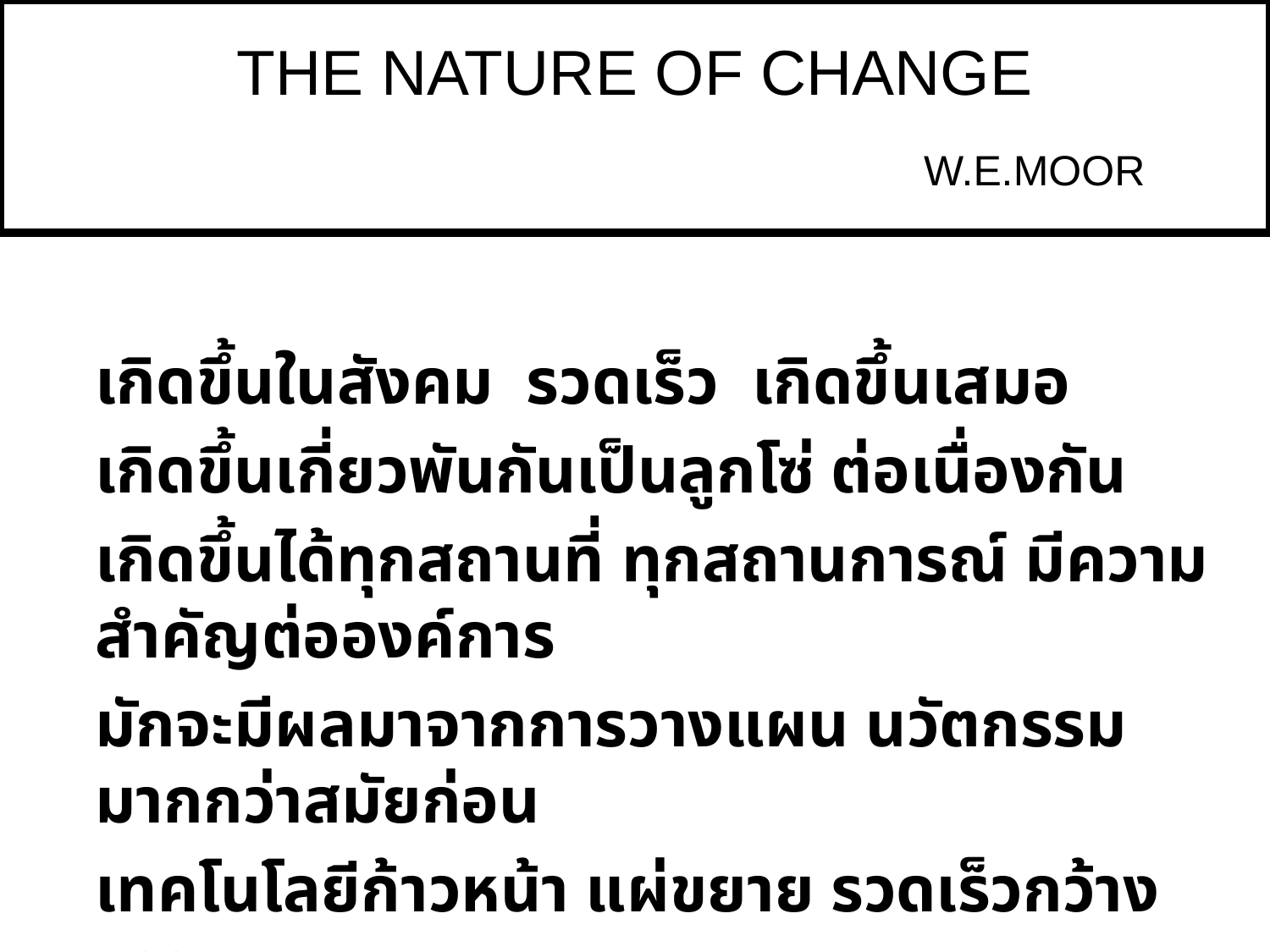

# THE NATURE OF CHANGE W.E.MOOR

	เกิดขึ้นในสังคม  รวดเร็ว  เกิดขึ้นเสมอ
	เกิดขึ้นเกี่ยวพันกันเป็นลูกโซ่ ต่อเนื่องกัน
	เกิดขึ้นได้ทุกสถานที่ ทุกสถานการณ์ มีความสำคัญต่อองค์การ
	มักจะมีผลมาจากการวางแผน นวัตกรรมมากกว่าสมัยก่อน
	เทคโนโลยีก้าวหน้า แผ่ขยาย รวดเร็วกว้างขวาง
	ผลกระทบถึงปัจเจกบุคคล ทุกคนหลีกเลี่ยงไม่ได้